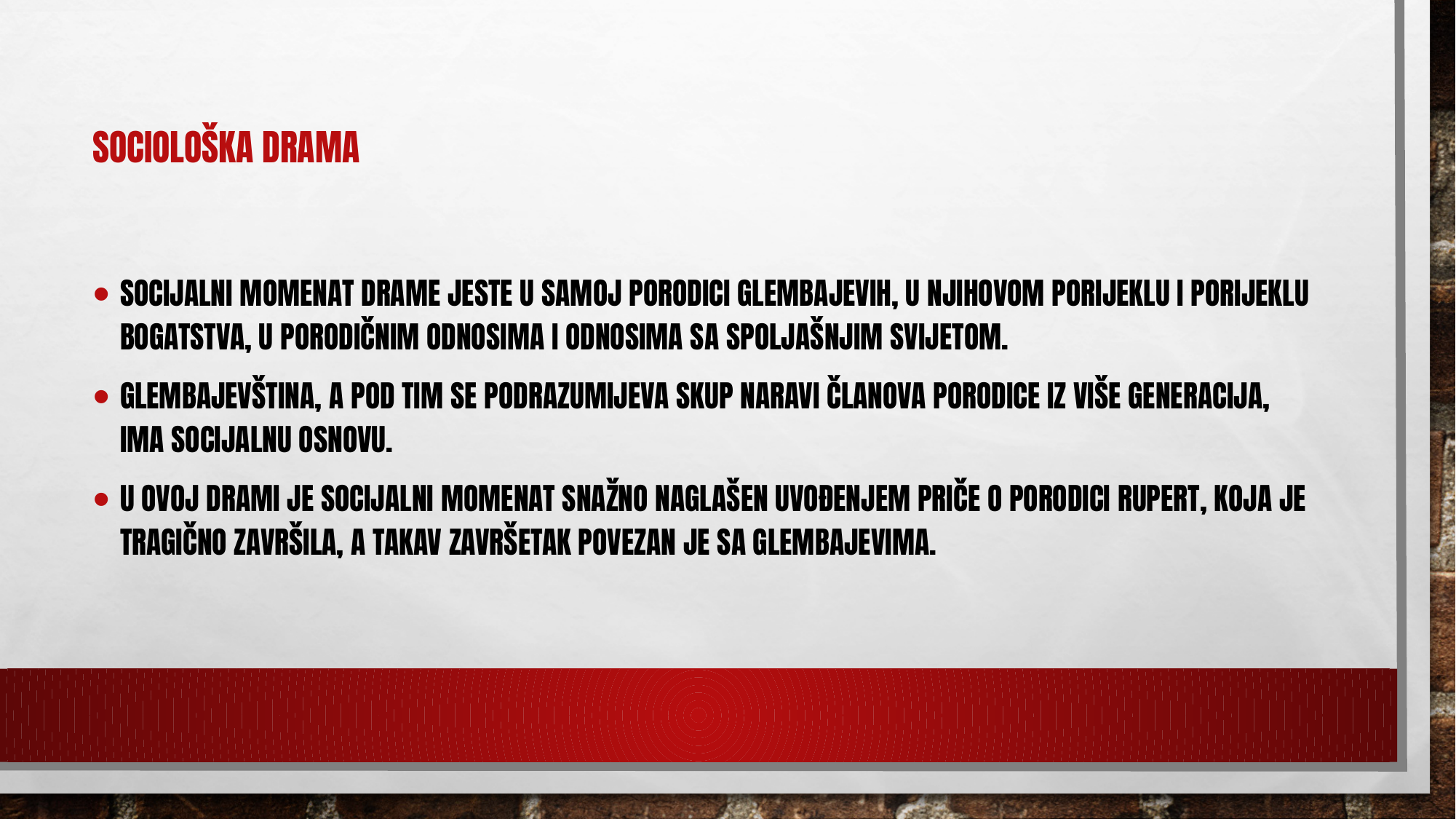

# Sociološka drama
Socijalni momenat drame jeste u samoj porodici Glembajevih, u njihovom porijeklu i porijeklu bogatstva, u porodičnim odnosima i odnosima sa spoljašnjim svijetom.
Glembajevština, a pod tim se podrazumijeva skup naravi članova porodice iz više generacija, ima socijalnu osnovu.
U ovoj drami je socijalni momenat snažno naglašen uvođenjem priče o porodici Rupert, koja je tragično završila, a takav završetak povezan je sa Glembajevima.